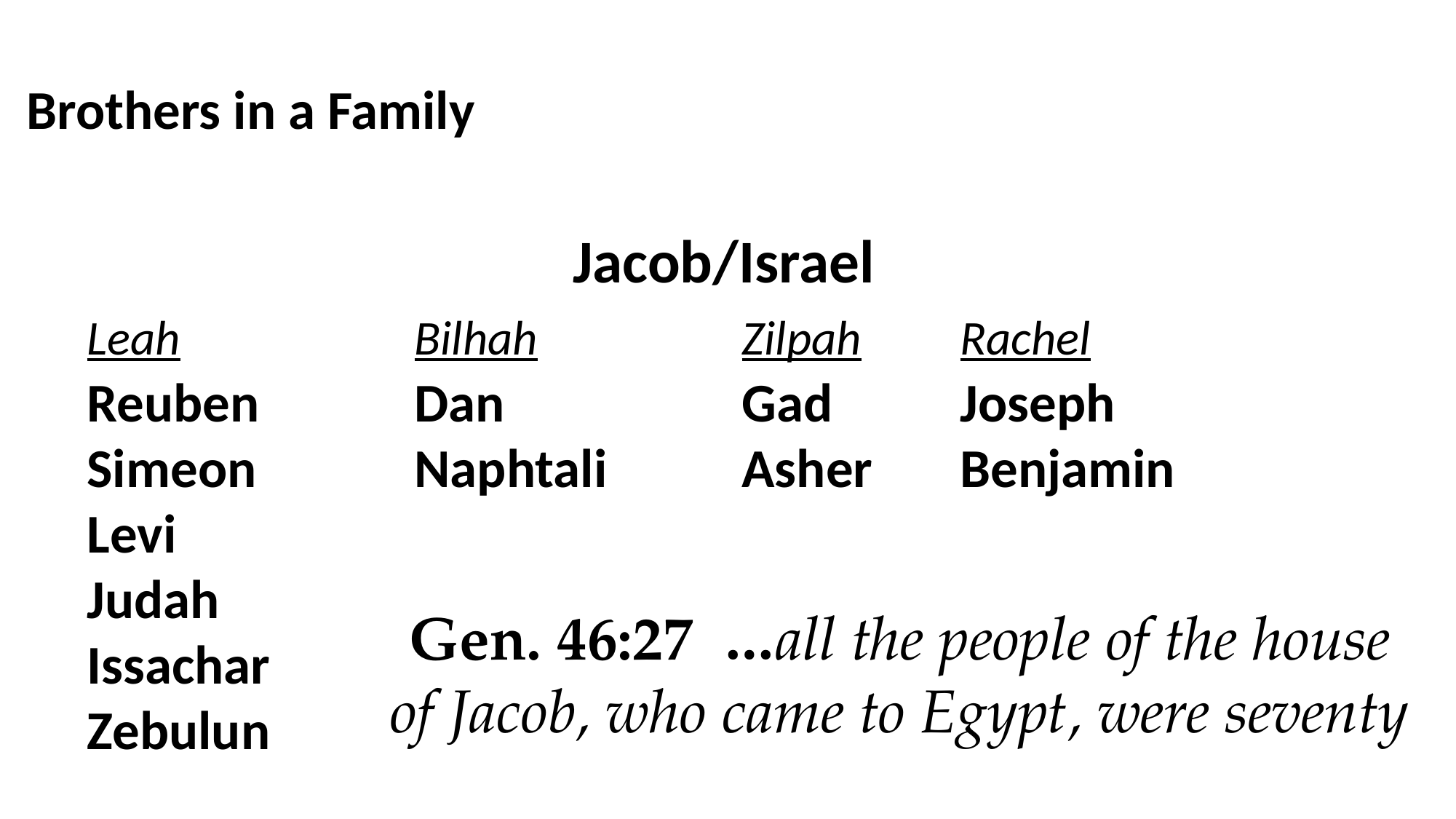

Brothers in a Family
Jacob/Israel

Reuben		Dan			Gad		Joseph
Simeon		Naphtali		Asher	Benjamin
Levi
Judah
Issachar
Zebulun
Leah			Bilhah		Zilpah	Rachel
Gen. 46:27  …all the people of the house of Jacob, who came to Egypt, were seventy